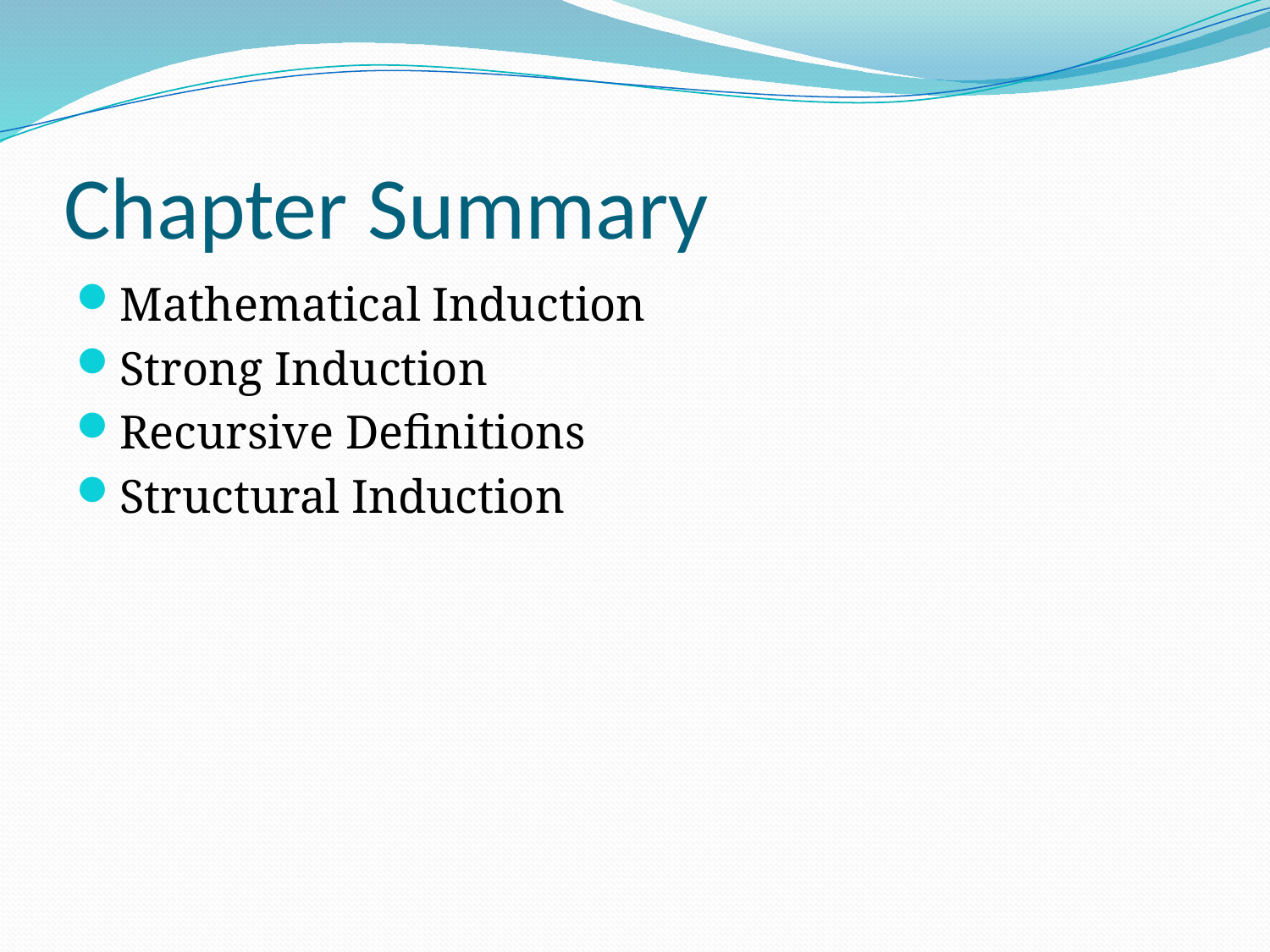

# Chapter Summary
Mathematical Induction
Strong Induction
Recursive Definitions
Structural Induction